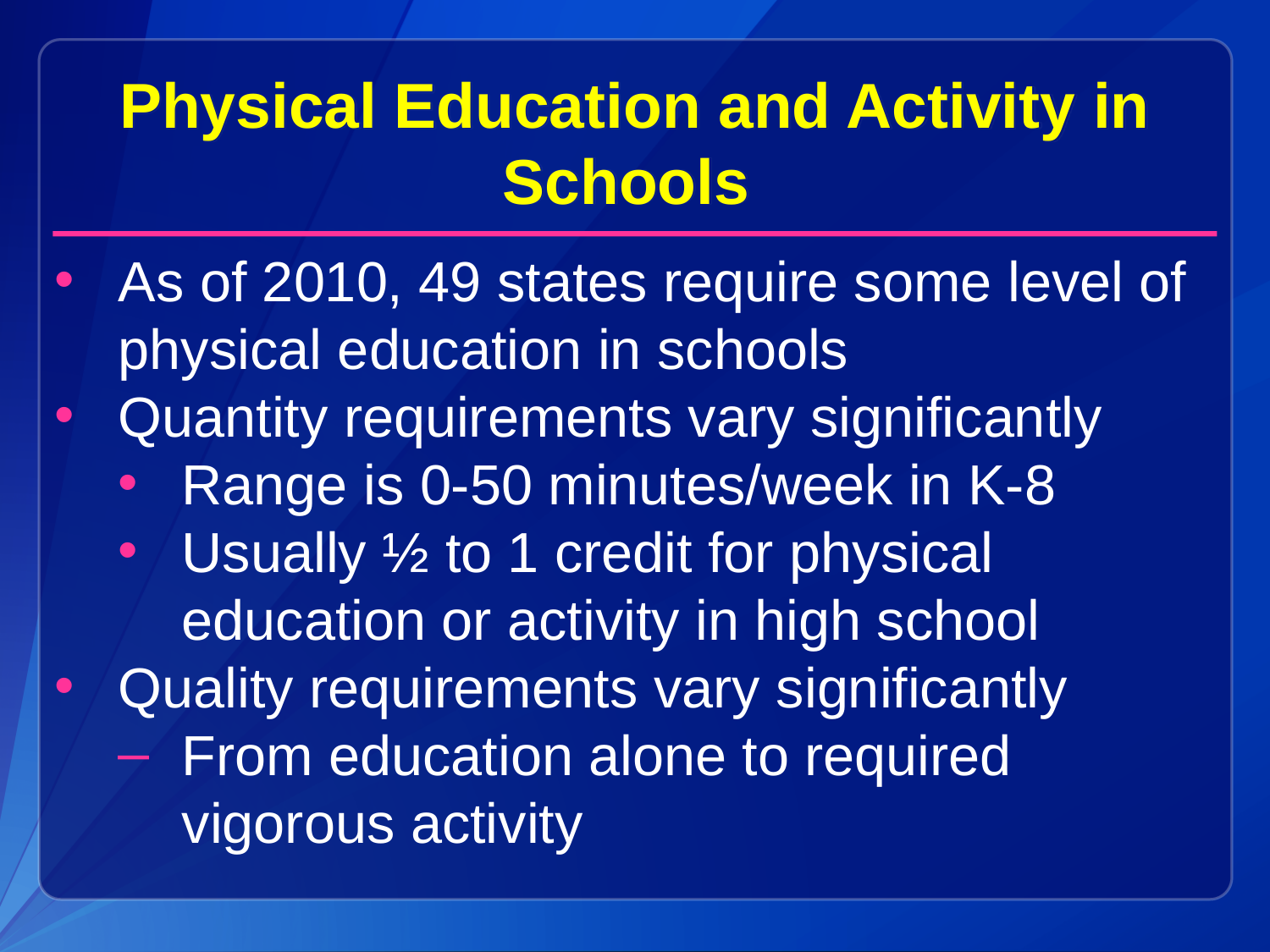

Physical Education and Activity in Schools

As of 2010, 49 states require some level of physical education in schools
Quantity requirements vary significantly
Range is 0-50 minutes/week in K-8
Usually ½ to 1 credit for physical education or activity in high school
Quality requirements vary significantly
From education alone to required vigorous activity